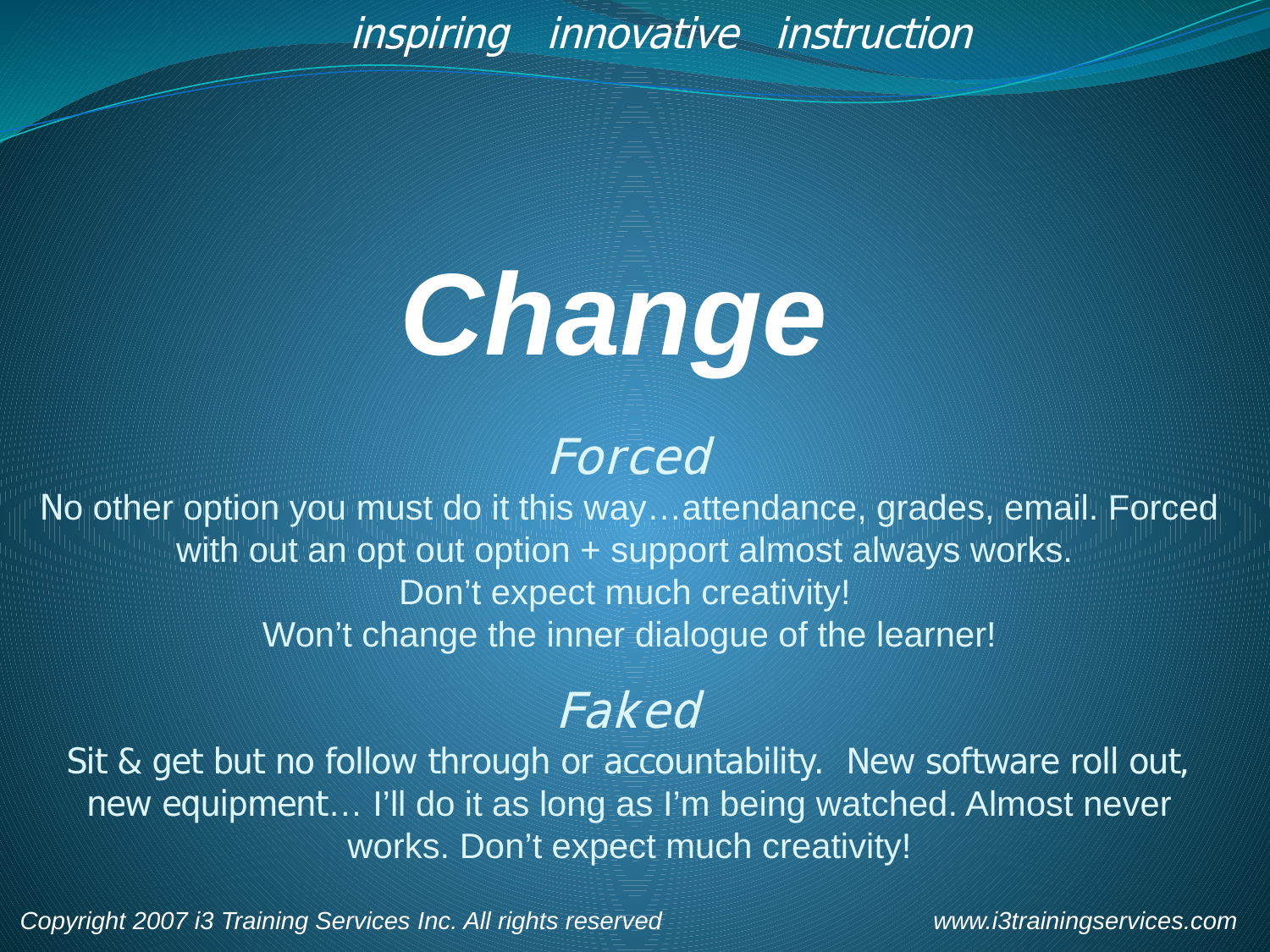

inspiring   innovative   instruction
www.i3trainingservices.com

Copyright 2007 i3 Training Services Inc. All rights reserved
Change

Forced
No other option you must do it this way…attendance, grades, email. Forced with out an opt out option + support almost always works.
Don’t expect much creativity!
Won’t change the inner dialogue of the learner!
Faked
Sit & get but no follow through or accountability.  New software roll out, new equipment… I’ll do it as long as I’m being watched. Almost never works. Don’t expect much creativity!